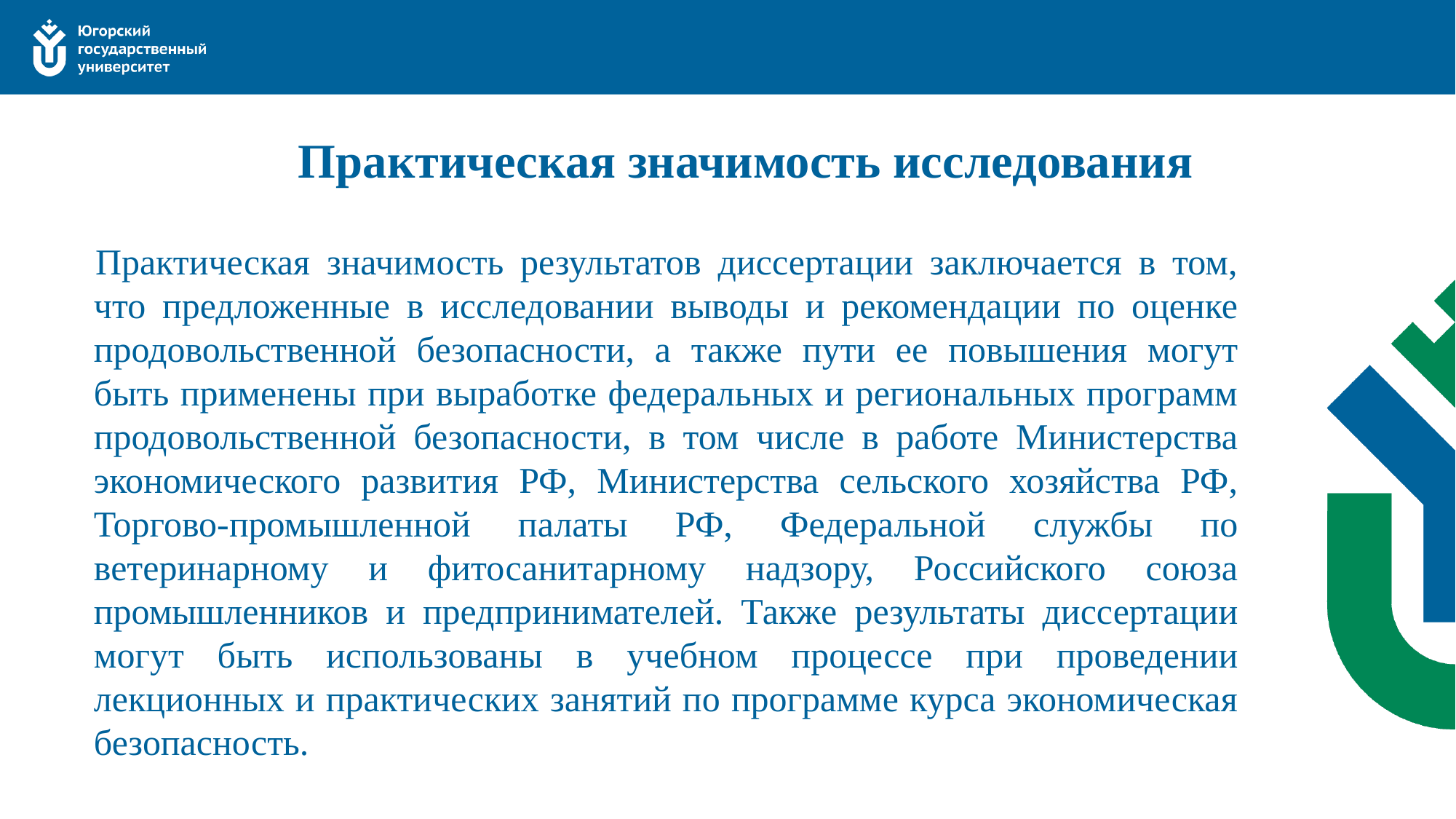

# Практическая значимость исследования
Практическая значимость результатов диссертации заключается в том, что предложенные в исследовании выводы и рекомендации по оценке продовольственной безопасности, а также пути ее повышения могут быть применены при выработке федеральных и региональных программ продовольственной безопасности, в том числе в работе Министерства экономического развития РФ, Министерства сельского хозяйства РФ, Торгово-промышленной палаты РФ, Федеральной службы по ветеринарному и фитосанитарному надзору, Российского союза промышленников и предпринимателей. Также результаты диссертации могут быть использованы в учебном процессе при проведении лекционных и практических занятий по программе курса экономическая безопасность.